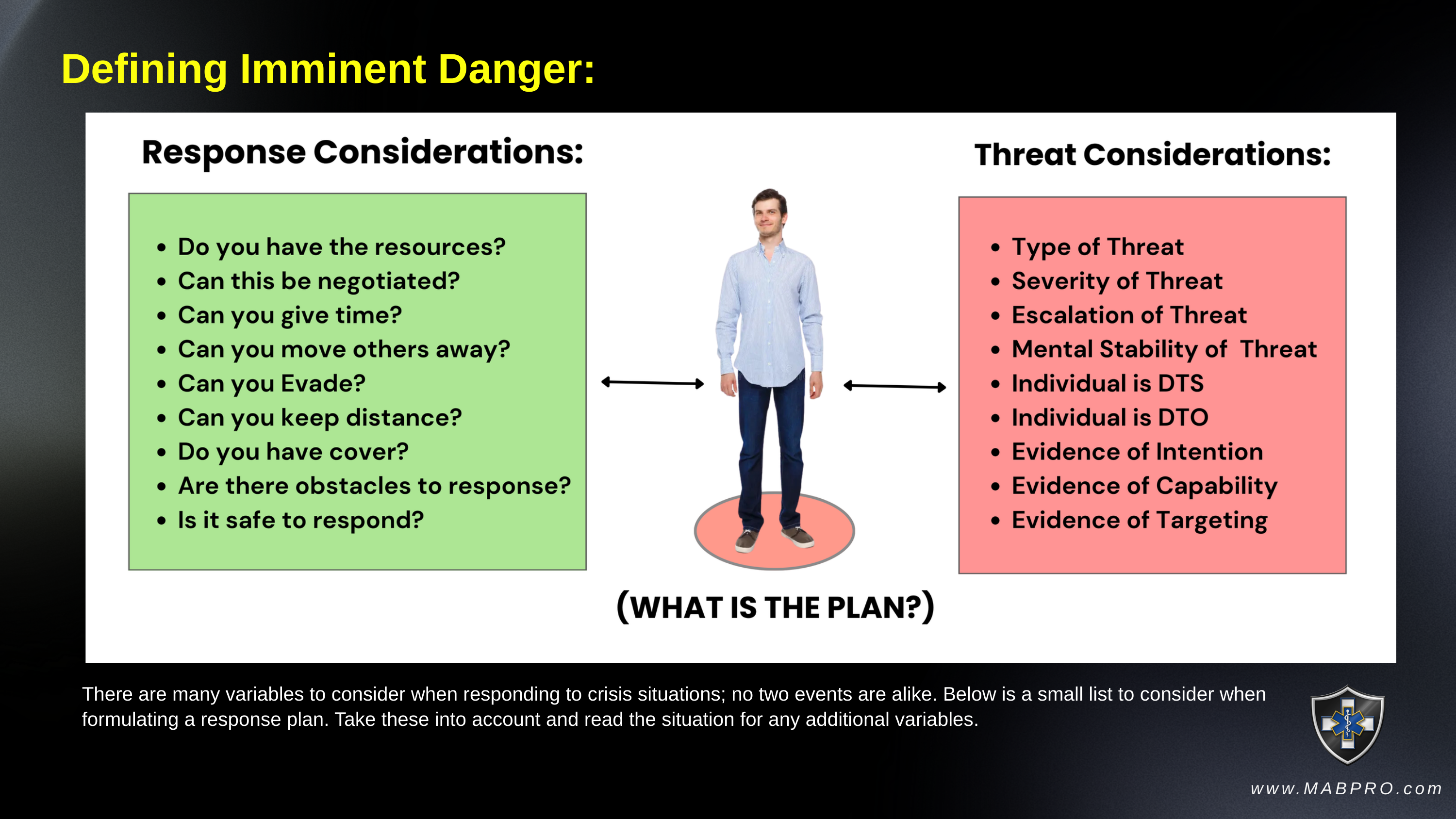

Defining Imminent Danger:

There are many variables to consider when responding to crisis situations; no two events are alike. Below is a small list to consider when formulating a response plan. Take these into account and read the situation for any additional variables.

www.MABPRO.com